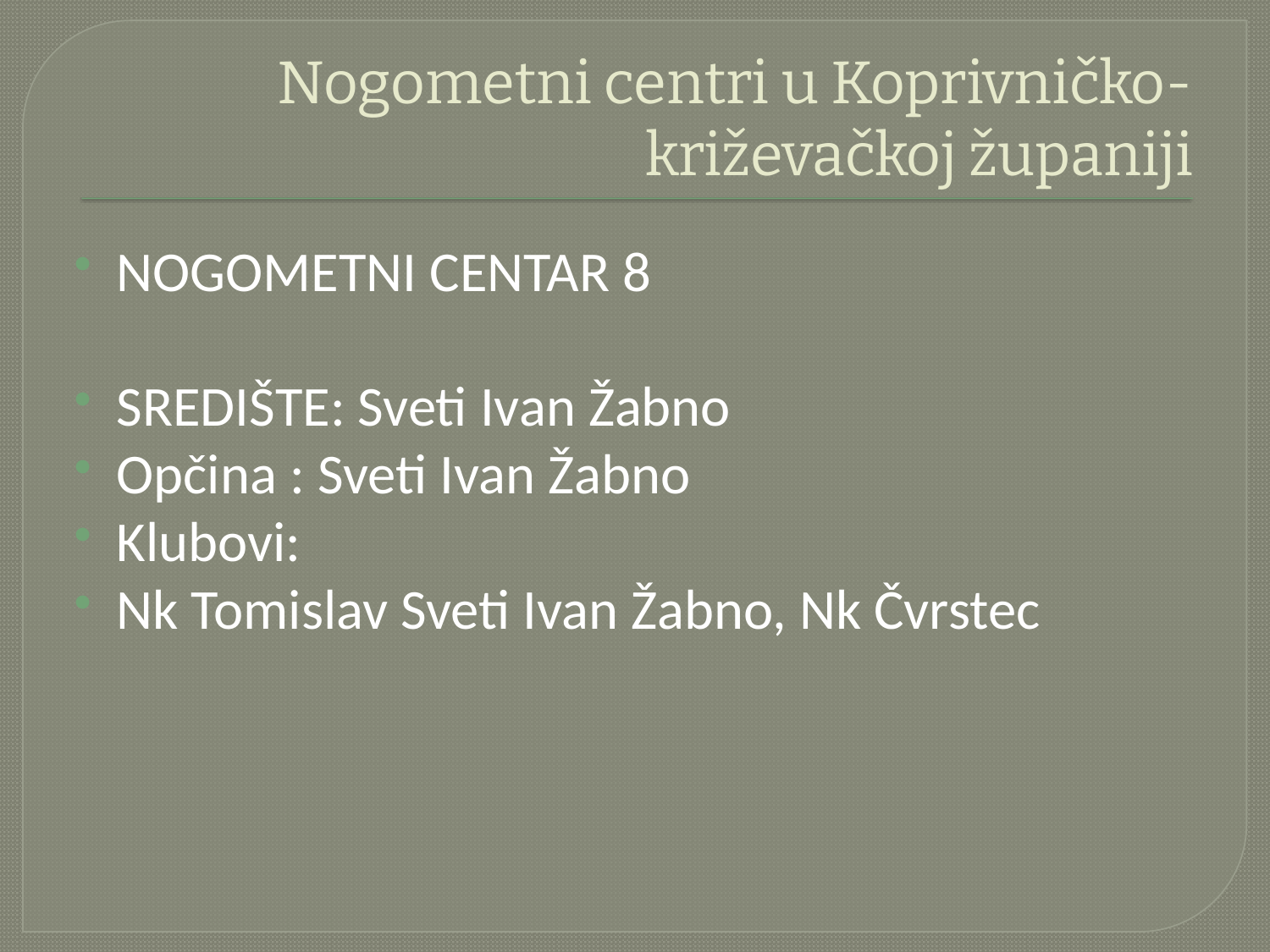

# Nogometni centri u Koprivničko-križevačkoj županiji
NOGOMETNI CENTAR 8

SREDIŠTE: Sveti Ivan Žabno
Opčina : Sveti Ivan Žabno
Klubovi:
Nk Tomislav Sveti Ivan Žabno, Nk Čvrstec